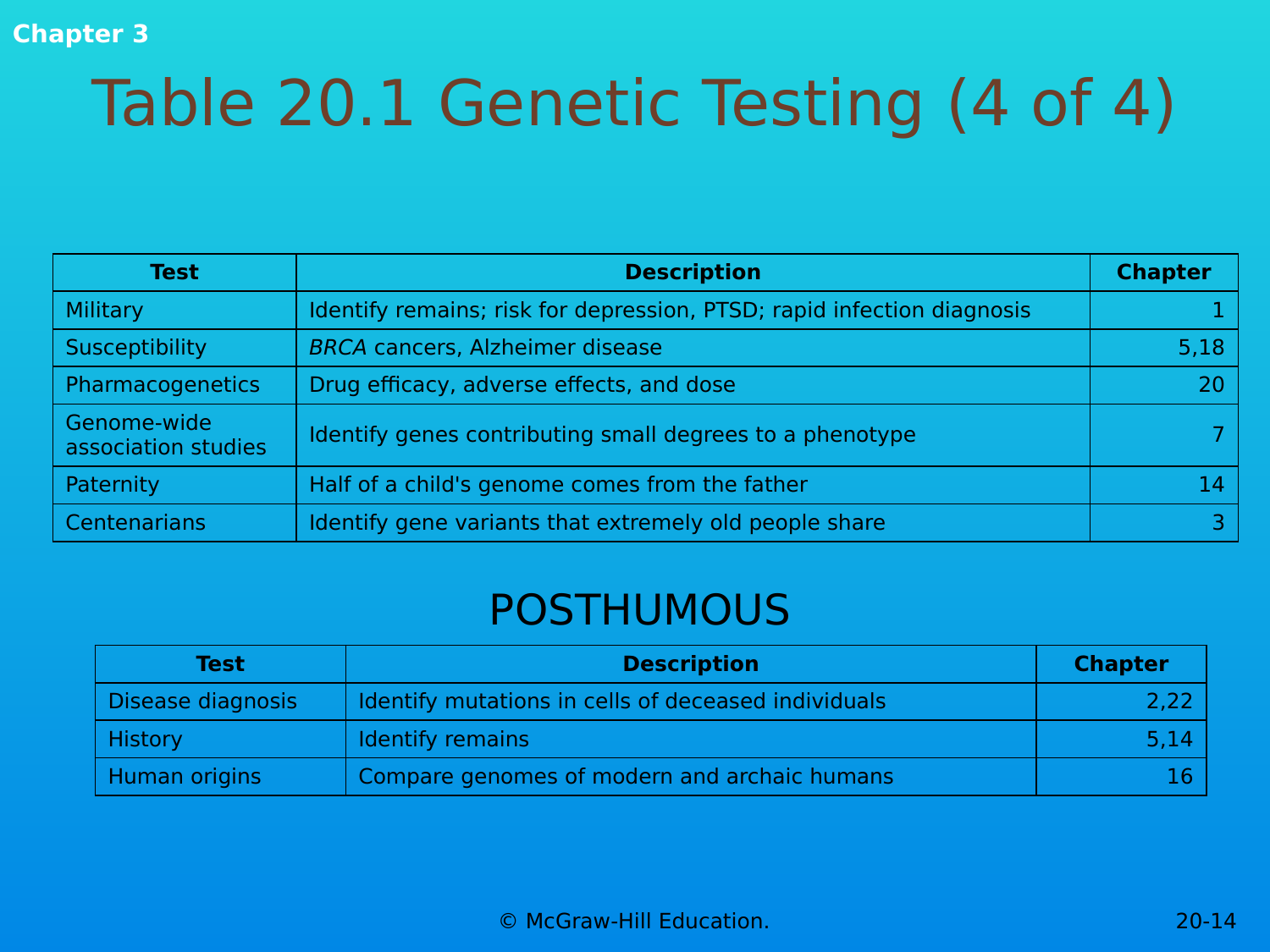

# Table 20.1 Genetic Testing (4 of 4)
| Test | Description | Chapter |
| --- | --- | --- |
| Military | Identify remains; risk for depression, PTSD; rapid infection diagnosis | 1 |
| Susceptibility | BRCA cancers, Alzheimer disease | 5,18 |
| Pharmacogenetics | Drug efficacy, adverse effects, and dose | 20 |
| Genome-wide association studies | Identify genes contributing small degrees to a phenotype | 7 |
| Paternity | Half of a child's genome comes from the father | 14 |
| Centenarians | Identify gene variants that extremely old people share | 3 |
POSTHUMOUS
| Test | Description | Chapter |
| --- | --- | --- |
| Disease diagnosis | Identify mutations in cells of deceased individuals | 2,22 |
| History | Identify remains | 5,14 |
| Human origins | Compare genomes of modern and archaic humans | 16 |